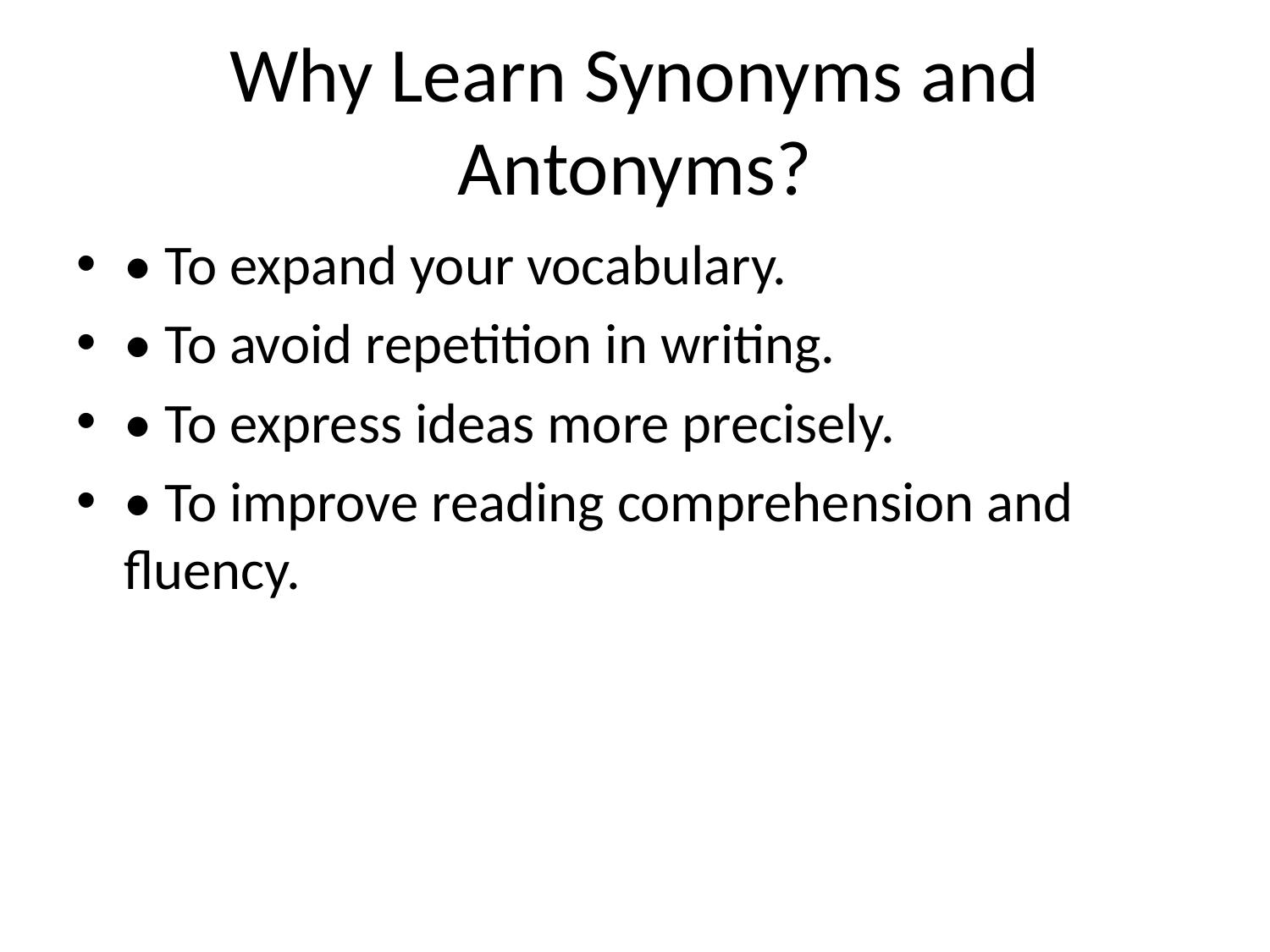

# Why Learn Synonyms and Antonyms?
• To expand your vocabulary.
• To avoid repetition in writing.
• To express ideas more precisely.
• To improve reading comprehension and fluency.